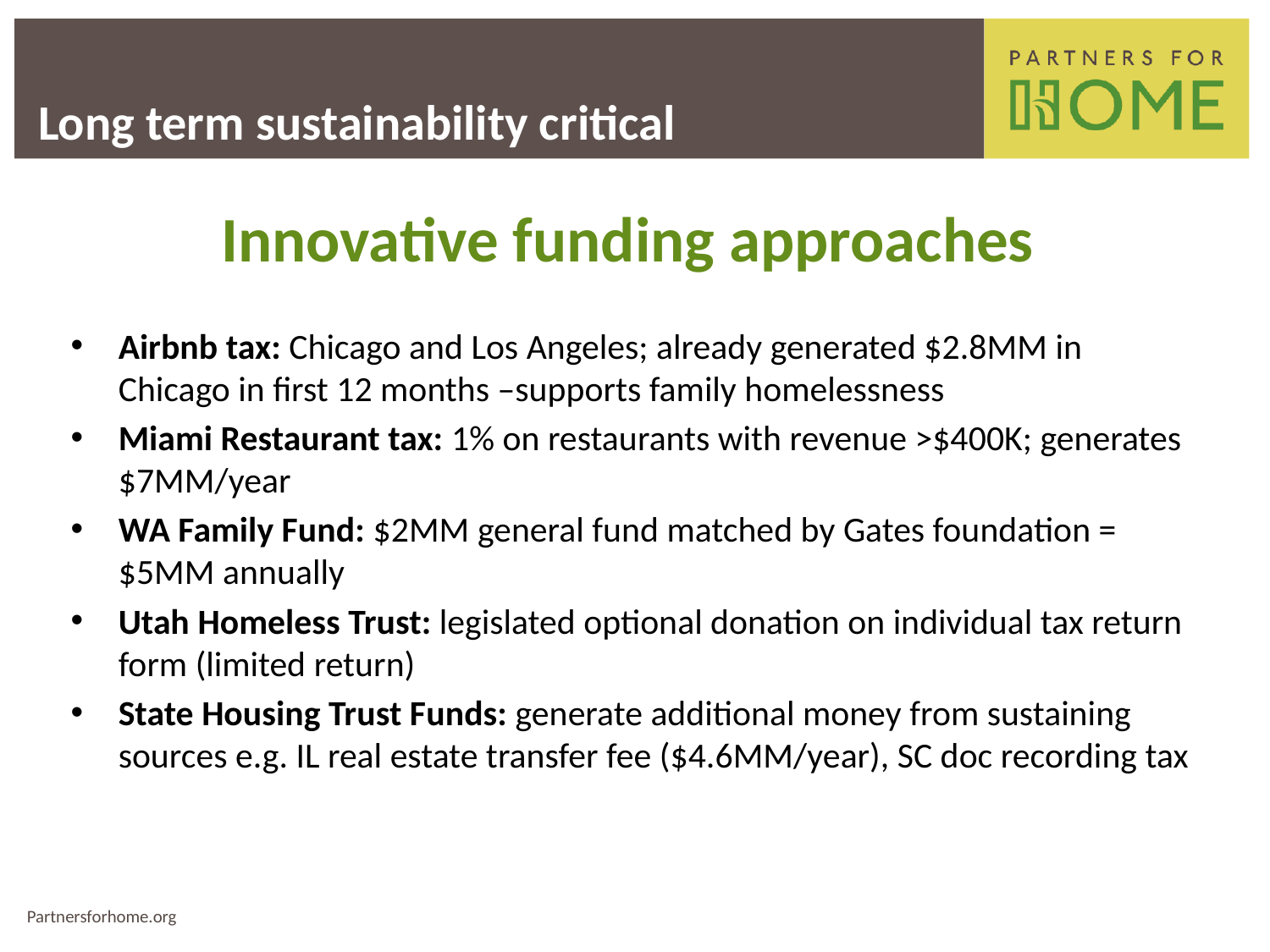

Long term sustainability critical
Innovative funding approaches
Airbnb tax: Chicago and Los Angeles; already generated $2.8MM in Chicago in first 12 months –supports family homelessness
Miami Restaurant tax: 1% on restaurants with revenue >$400K; generates $7MM/year
WA Family Fund: $2MM general fund matched by Gates foundation = $5MM annually
Utah Homeless Trust: legislated optional donation on individual tax return form (limited return)
State Housing Trust Funds: generate additional money from sustaining sources e.g. IL real estate transfer fee ($4.6MM/year), SC doc recording tax